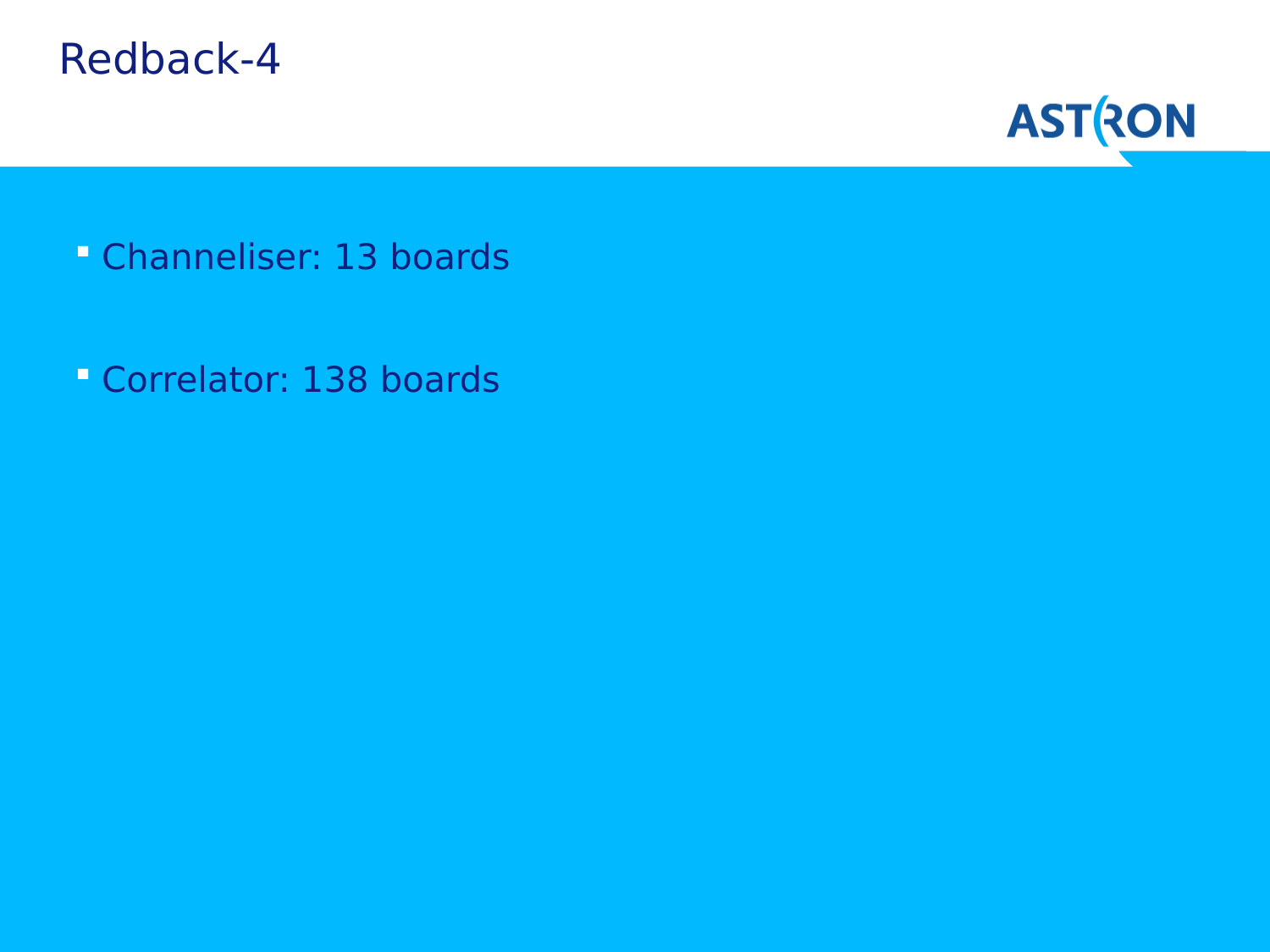

# Redback-4
Channeliser: 13 boards

Correlator: 138 boards